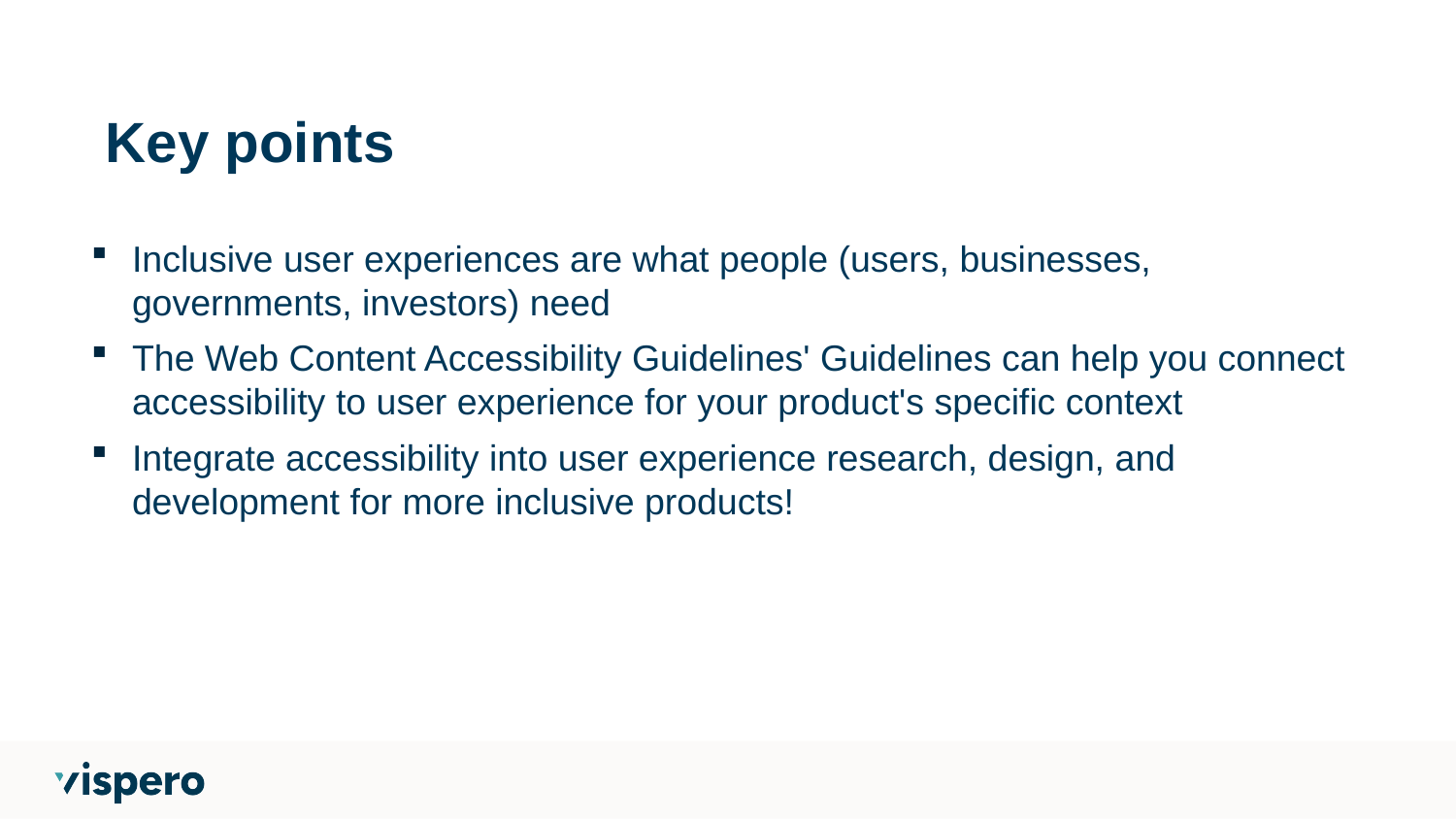

# Key points
Inclusive user experiences are what people (users, businesses, governments, investors) need
The Web Content Accessibility Guidelines' Guidelines can help you connect accessibility to user experience for your product's specific context
Integrate accessibility into user experience research, design, and development for more inclusive products!